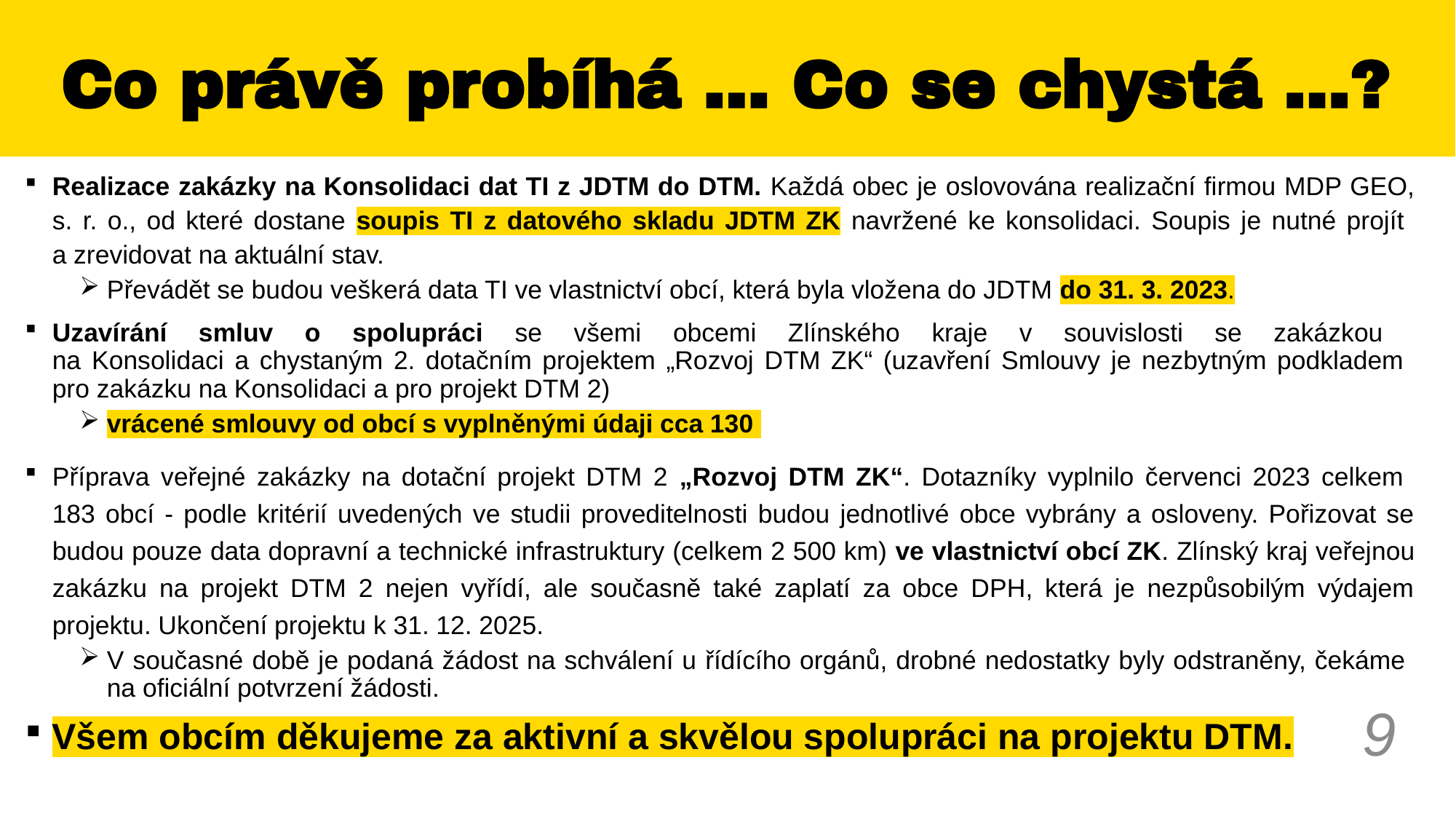

# Co právě probíhá … Co se chystá …?
Realizace zakázky na Konsolidaci dat TI z JDTM do DTM. Každá obec je oslovována realizační firmou MDP GEO, s. r. o., od které dostane soupis TI z datového skladu JDTM ZK navržené ke konsolidaci. Soupis je nutné projít
a zrevidovat na aktuální stav.
Převádět se budou veškerá data TI ve vlastnictví obcí, která byla vložena do JDTM do 31. 3. 2023.
Uzavírání smluv o spolupráci se všemi obcemi Zlínského kraje v souvislosti se zakázkou
na Konsolidaci a chystaným 2. dotačním projektem „Rozvoj DTM ZK“ (uzavření Smlouvy je nezbytným podkladem
pro zakázku na Konsolidaci a pro projekt DTM 2)
vrácené smlouvy od obcí s vyplněnými údaji cca 130
Příprava veřejné zakázky na dotační projekt DTM 2 „Rozvoj DTM ZK“. Dotazníky vyplnilo červenci 2023 celkem
183 obcí - podle kritérií uvedených ve studii proveditelnosti budou jednotlivé obce vybrány a osloveny. Pořizovat se budou pouze data dopravní a technické infrastruktury (celkem 2 500 km) ve vlastnictví obcí ZK. Zlínský kraj veřejnou zakázku na projekt DTM 2 nejen vyřídí, ale současně také zaplatí za obce DPH, která je nezpůsobilým výdajem projektu. Ukončení projektu k 31. 12. 2025.
V současné době je podaná žádost na schválení u řídícího orgánů, drobné nedostatky byly odstraněny, čekáme
na oficiální potvrzení žádosti.
Všem obcím děkujeme za aktivní a skvělou spolupráci na projektu DTM.
9